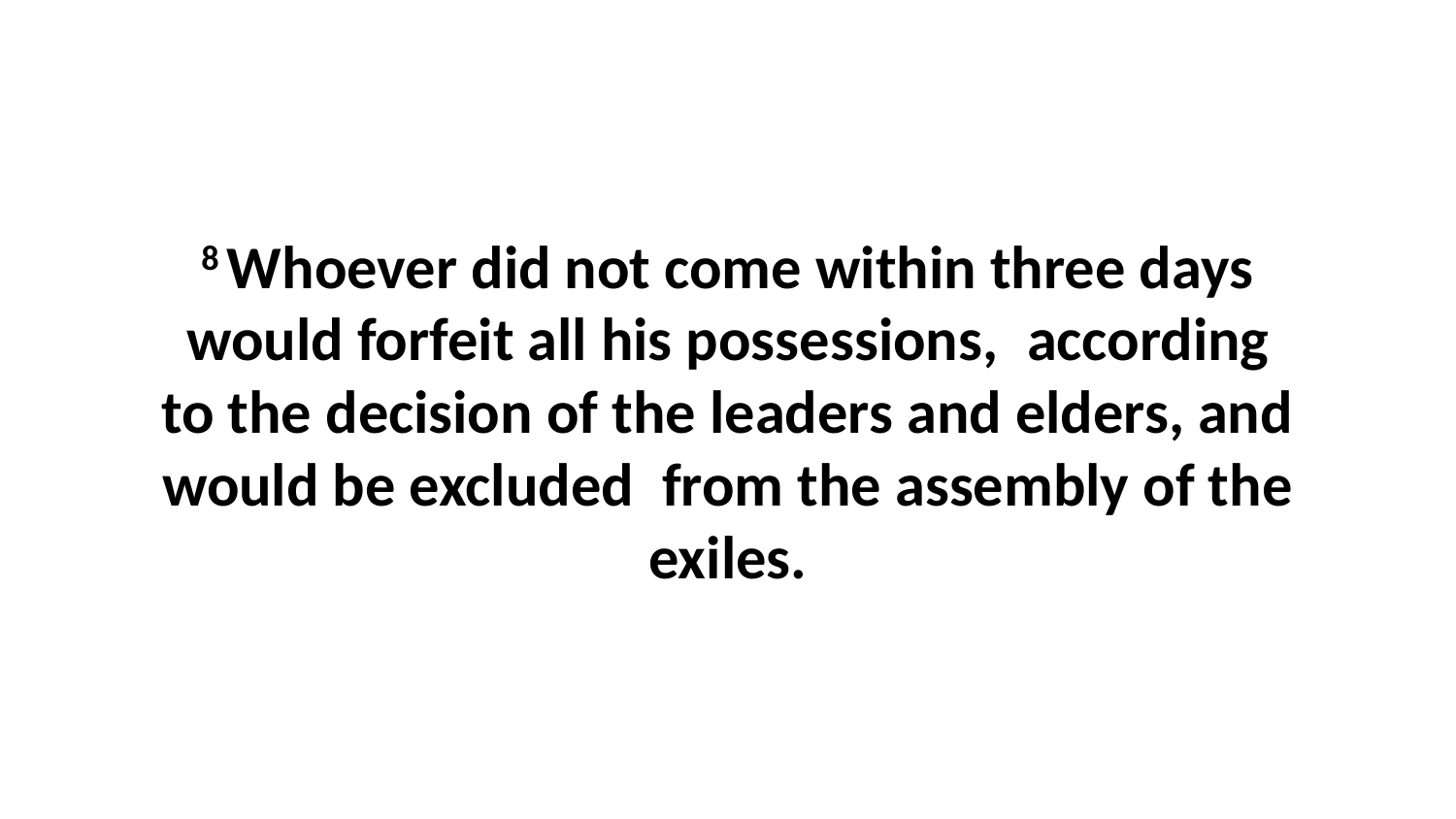

8 Whoever did not come within three days would forfeit all his possessions,  according to the decision of the leaders and elders, and would be excluded  from the assembly of the exiles.